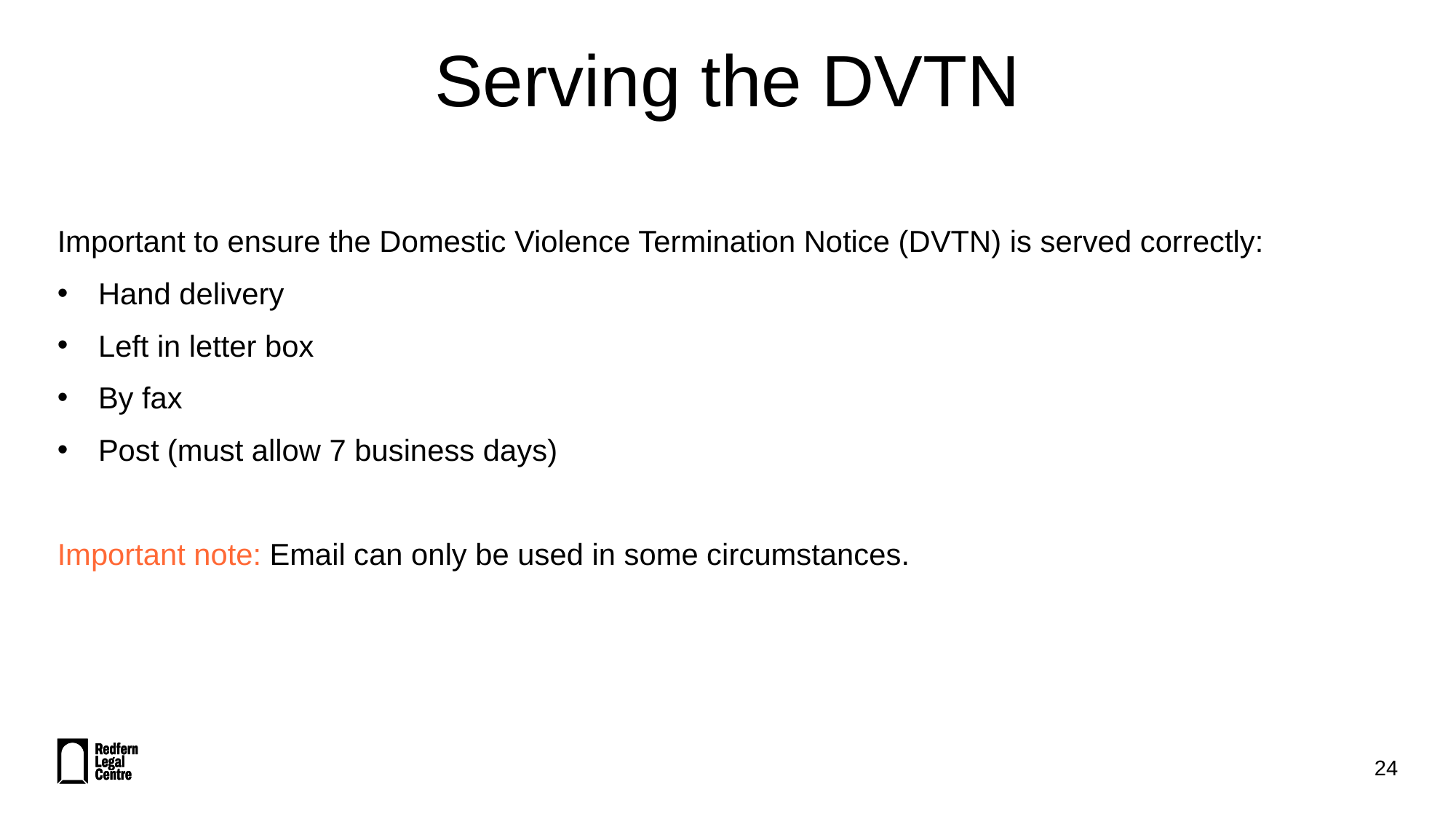

# Serving the DVTN

Important to ensure the Domestic Violence Termination Notice (DVTN) is served correctly:
Hand delivery
Left in letter box
By fax
Post (must allow 7 business days)

Important note: Email can only be used in some circumstances.
24